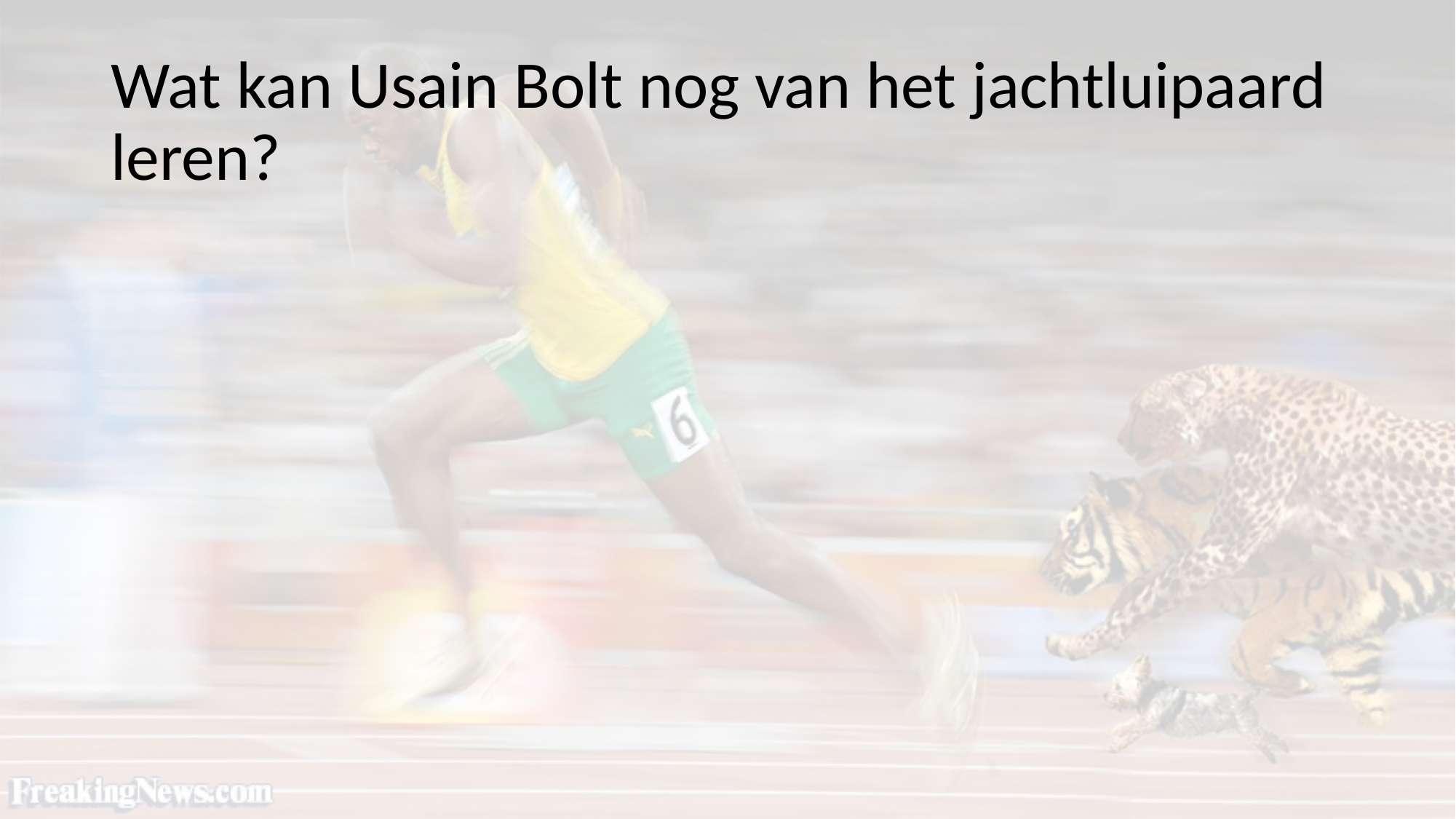

# Wat kan Usain Bolt nog van het jachtluipaard leren?